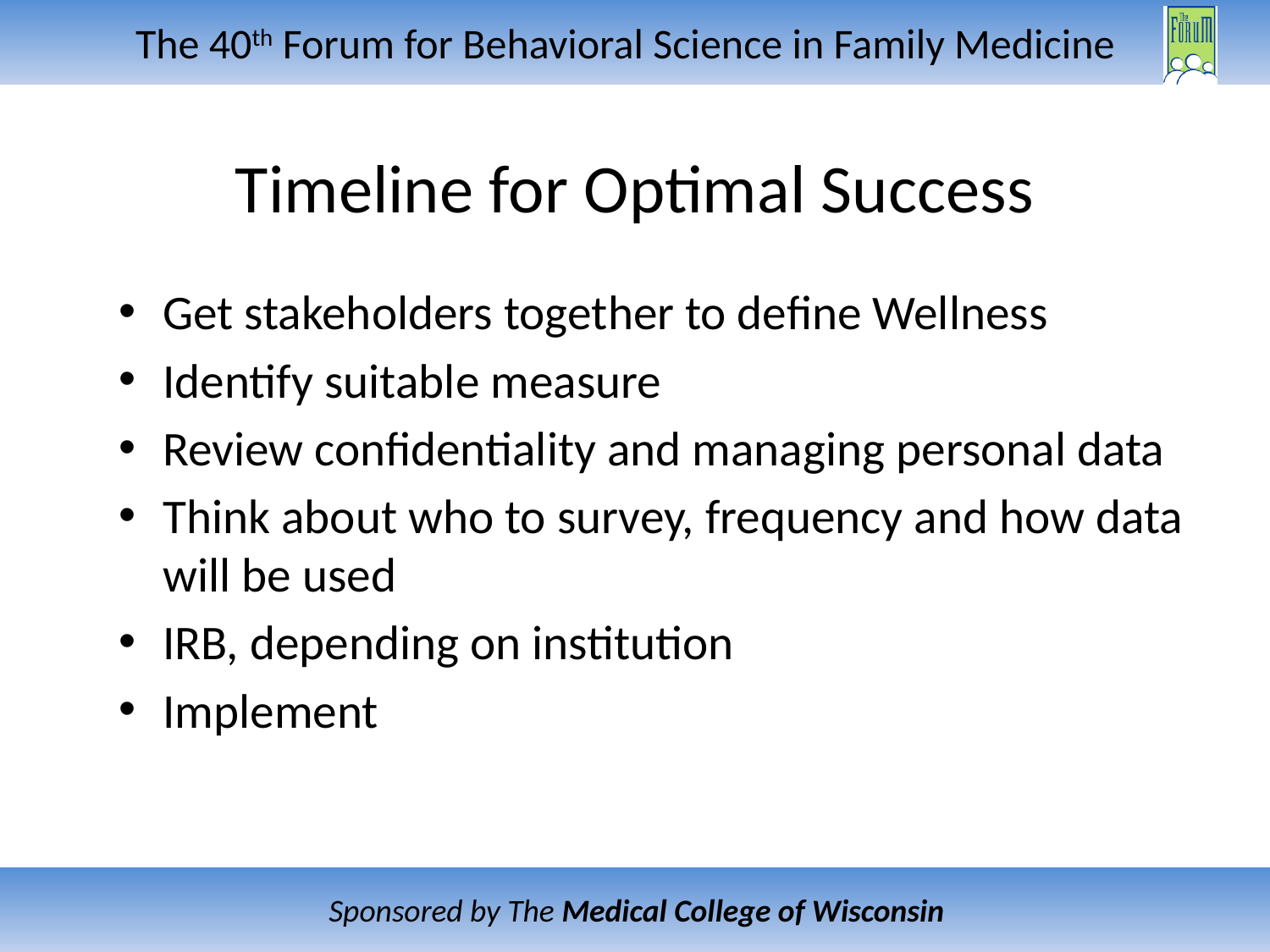

# Timeline for Optimal Success
Get stakeholders together to define Wellness
Identify suitable measure
Review confidentiality and managing personal data
Think about who to survey, frequency and how data will be used
IRB, depending on institution
Implement